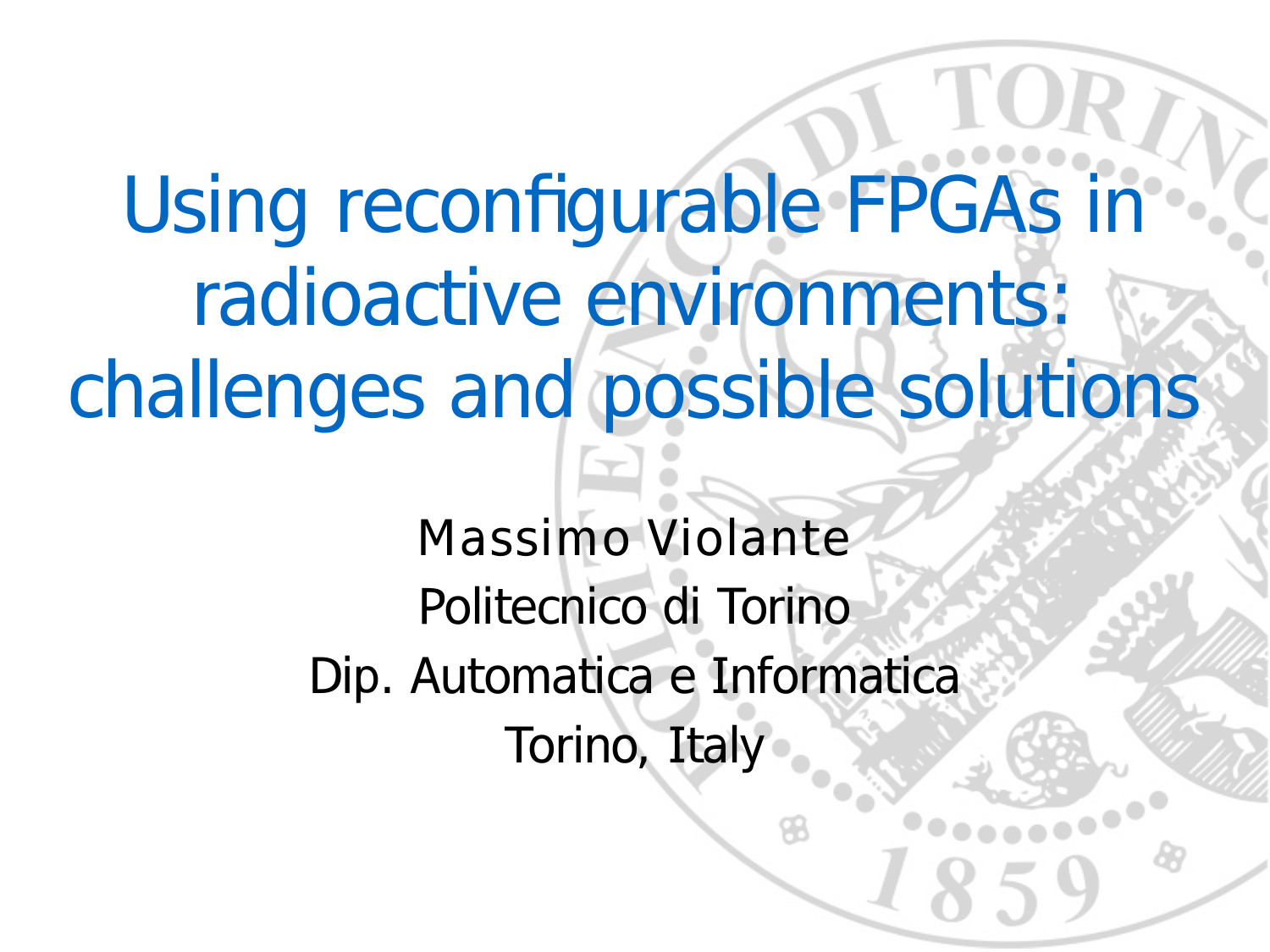

# Using reconfigurable FPGAs in radioactive environments: challenges and possible solutions
Massimo Violante
Politecnico di Torino
Dip. Automatica e Informatica
Torino, Italy